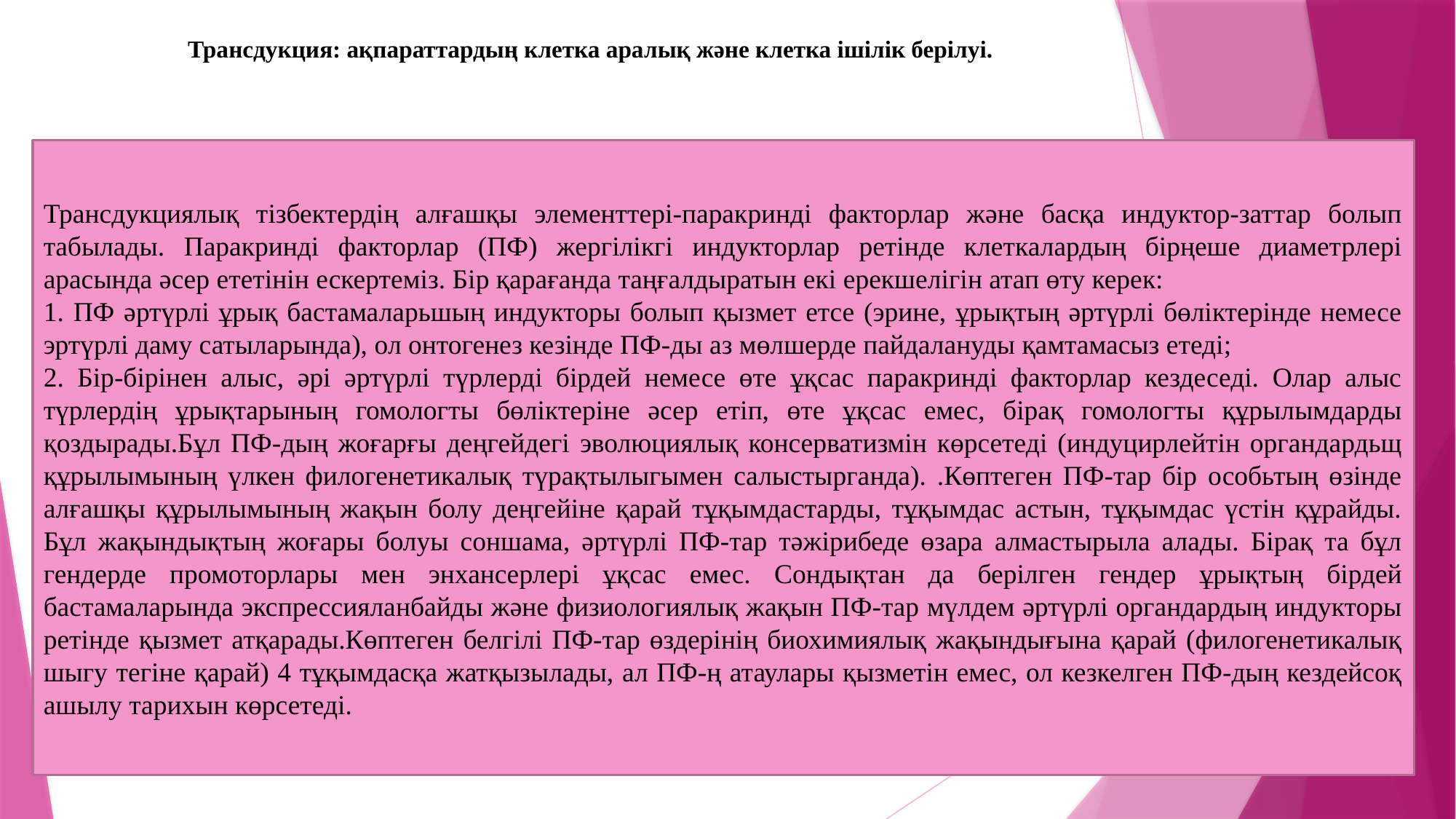

# Трансдукция: ақпараттардың клетка аралық және клетка ішілік берілуі.
Трансдукциялық тізбектердің алғашқы элементтері-паракринді факторлар және басқа индуктор-заттар болып табылады. Паракринді факторлар (ПФ) жергілікгі индукторлар ретінде клеткалардың бірңеше диаметрлері арасында әсер ететінін ескертеміз. Бір қарағанда таңғалдыратын екі ерекшелігін атап өту керек:
1. ПФ әртүрлі ұрық бастамаларьшың индукторы болып қызмет етсе (эрине, ұрықтың әртүрлі бөліктерінде немесе эртүрлі даму сатыларында), ол онтогенез кезінде ПФ-ды аз мөлшерде пайдалануды қамтамасыз етеді;
2. Бір-бірінен алыс, әрі әртүрлі түрлерді бірдей немесе өте ұқсас паракринді факторлар кездеседі. Олар алыс түрлердің ұрықтарының гомологты бөліктеріне әсер етіп, өте ұқсас емес, бірақ гомологты құрылымдарды қоздырады.Бұл ПФ-дың жоғарғы деңгейдегі эволюциялық консерватизмін көрсетеді (индуцирлейтін органдардьщ құрылымының үлкен филогенетикалық түрақтылыгымен салыстырганда). .Көптеген ПФ-тар бір особьтың өзінде алғашқы құрылымының жақын болу деңгейіне қарай тұқымдастарды, тұқымдас астын, тұқымдас үстін құрайды. Бұл жақындықтың жоғары болуы соншама, әртүрлі ПФ-тар тәжірибеде өзара алмастырыла алады. Бірақ та бұл гендерде промоторлары мен энхансерлері ұқсас емес. Сондықтан да берілген гендер ұрықтың бірдей бастамаларында экспрессияланбайды және физиологиялық жақын ПФ-тар мүлдем әртүрлі органдардың индукторы ретінде қызмет атқарады.Көптеген белгілі ПФ-тар өздерінің биохимиялық жақындығына қарай (филогенетикалық шыгу тегіне қарай) 4 тұқымдасқа жатқызылады, ал ПФ-ң атаулары қызметін емес, ол кезкелген ПФ-дың кездейсоқ ашылу тарихын көрсетеді.